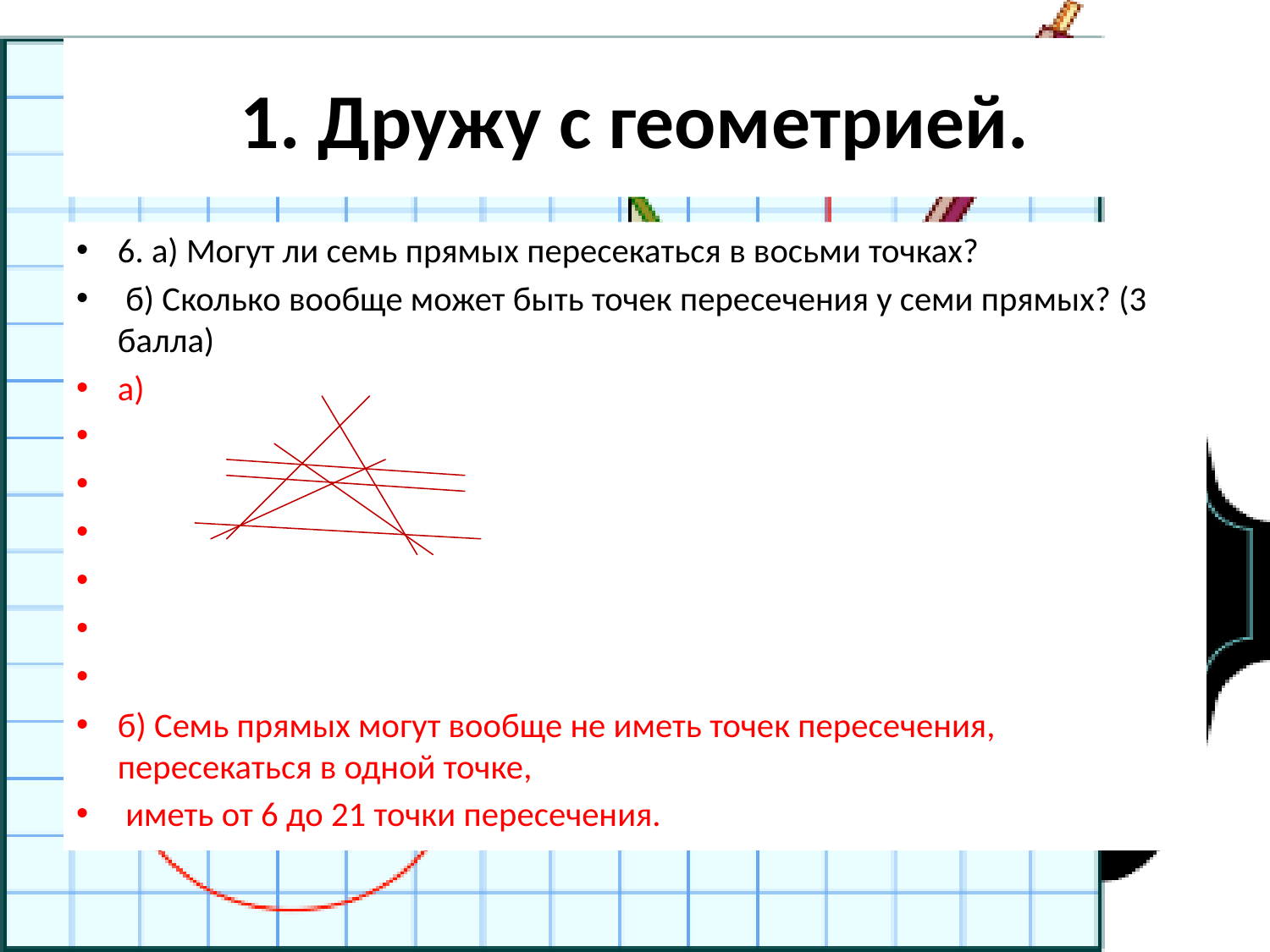

# 1. Дружу с геометрией.
6. а) Могут ли семь прямых пересекаться в восьми точках?
 б) Сколько вообще может быть точек пересечения у семи прямых? (3 балла)
а)

б) Семь прямых могут вообще не иметь точек пересечения, пересекаться в одной точке,
 иметь от 6 до 21 точки пересечения.